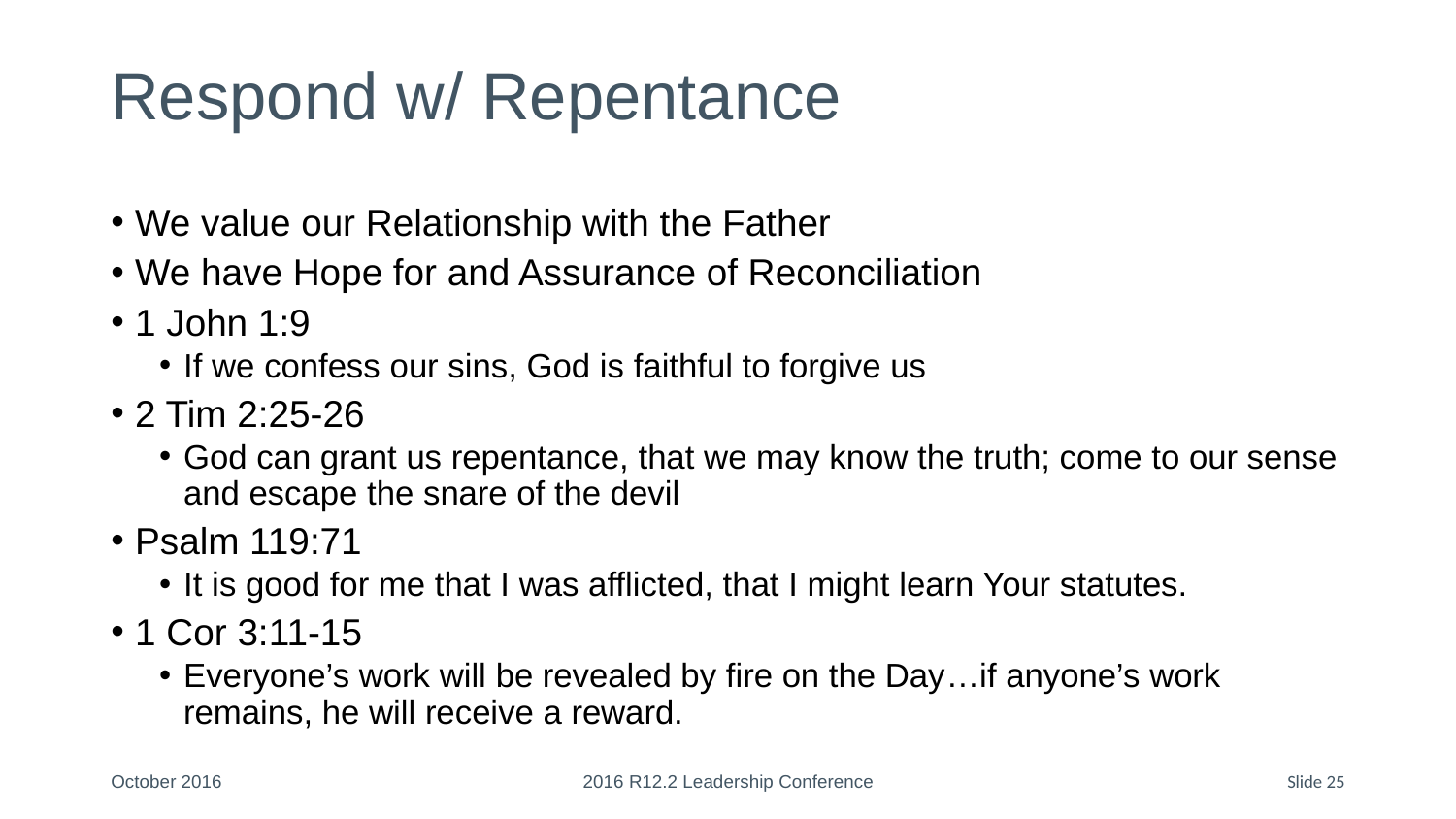

# Respond w/ Repentance
We value our Relationship with the Father
We have Hope for and Assurance of Reconciliation
1 John 1:9
If we confess our sins, God is faithful to forgive us
2 Tim 2:25-26
God can grant us repentance, that we may know the truth; come to our sense and escape the snare of the devil
Psalm 119:71
It is good for me that I was afflicted, that I might learn Your statutes.
1 Cor 3:11-15
Everyone’s work will be revealed by fire on the Day…if anyone’s work remains, he will receive a reward.

October 2016
2016 R12.2 Leadership Conference
Slide 25